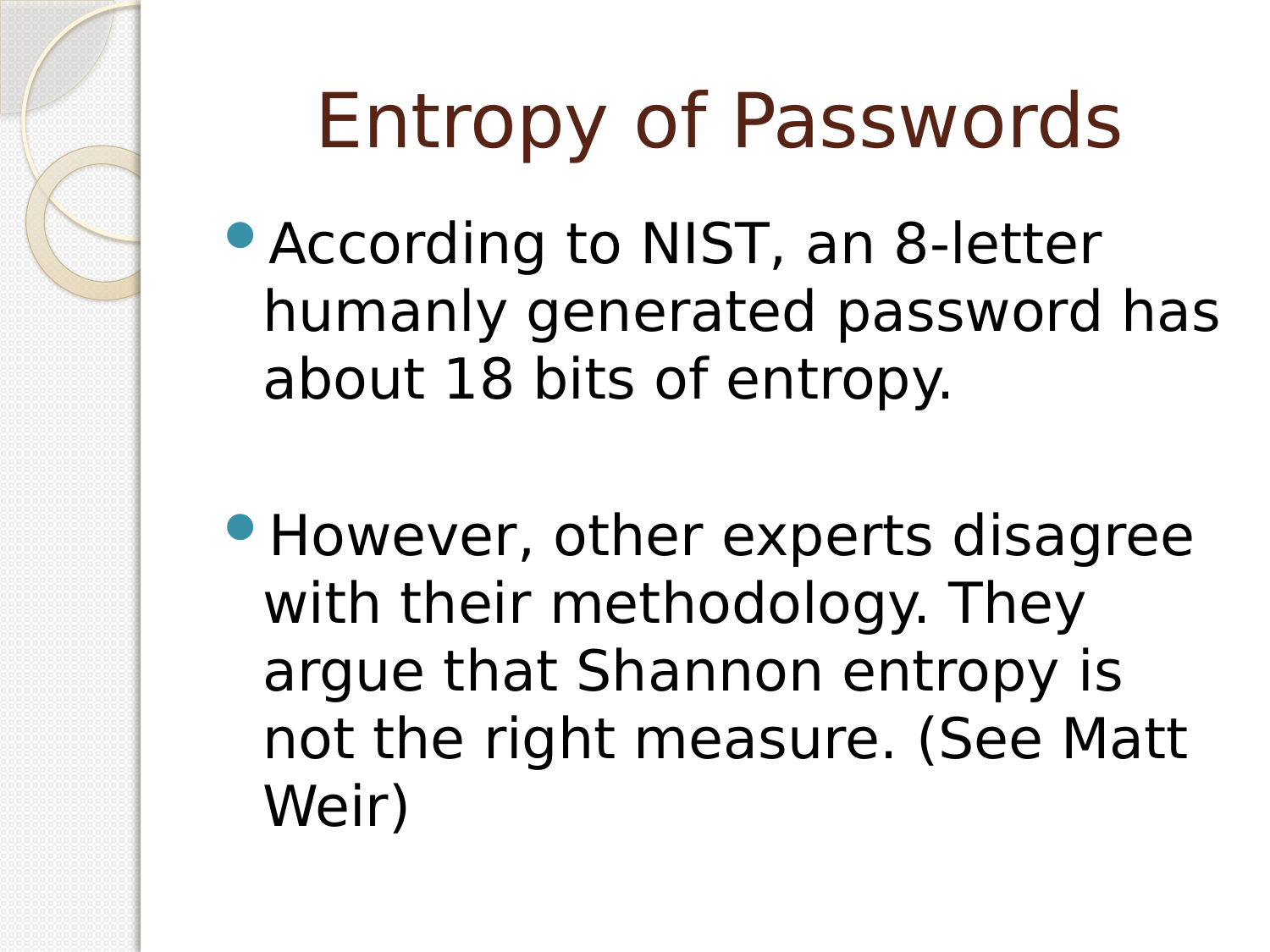

# Entropy of Passwords
According to NIST, an 8-letter humanly generated password has about 18 bits of entropy.

However, other experts disagree with their methodology. They argue that Shannon entropy is not the right measure. (See Matt Weir)